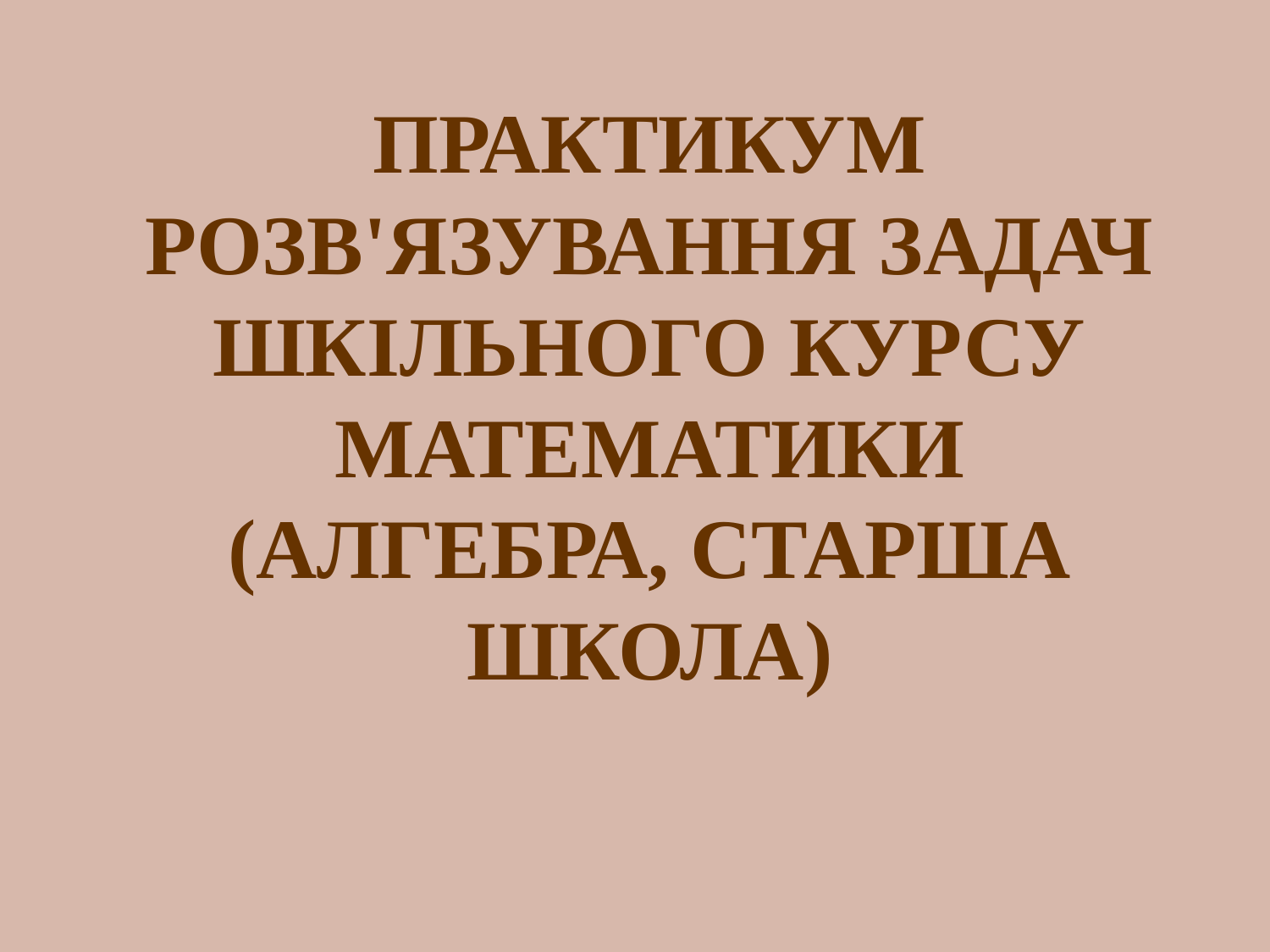

ПРАКТИКУМ РОЗВ'ЯЗУВАННЯ ЗАДАЧ ШКІЛЬНОГО КУРСУ МАТЕМАТИКИ (АЛГЕБРА, СТАРША ШКОЛА)